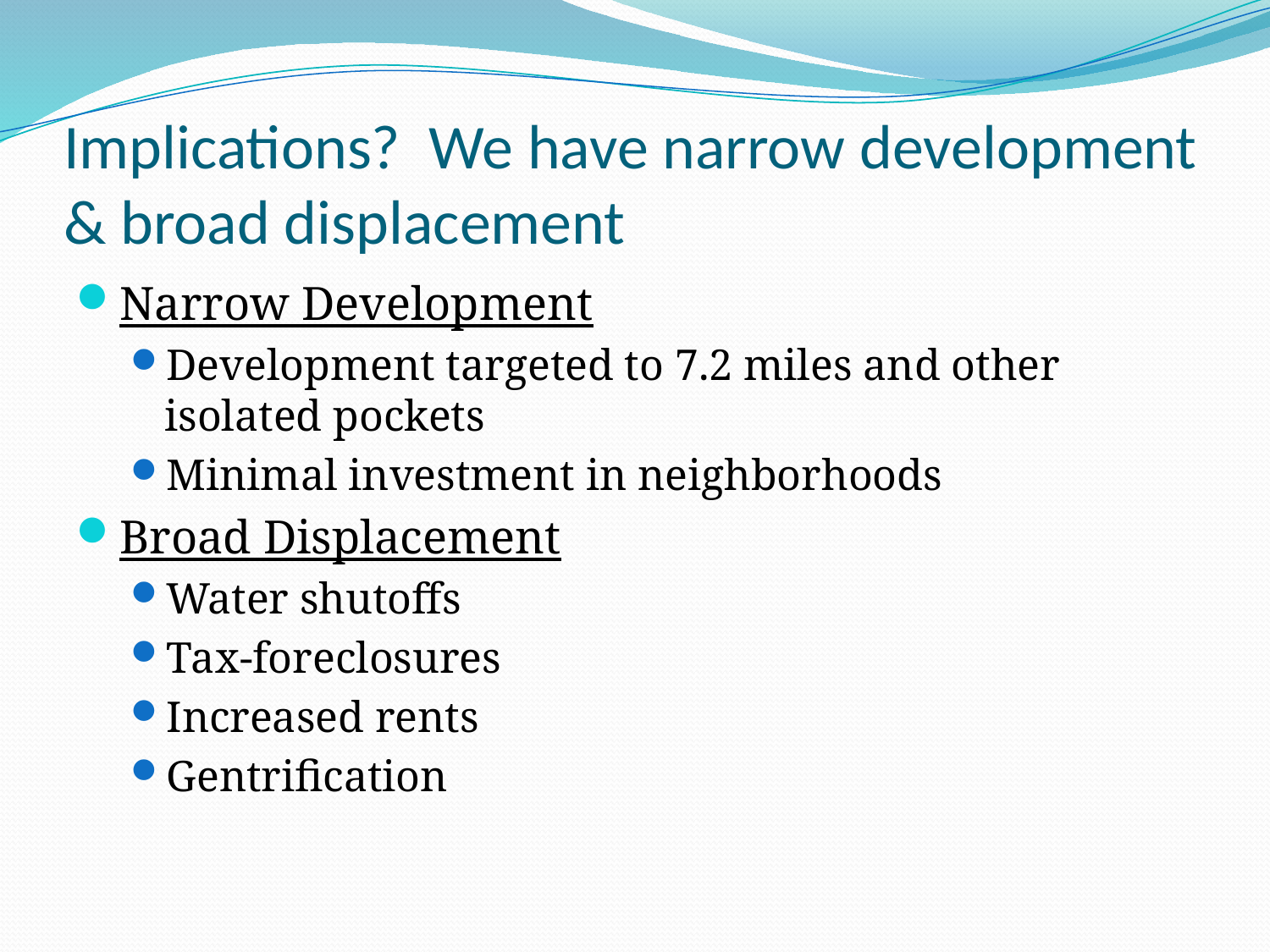

# Implications?  We have narrow development & broad displacement
Narrow Development
Development targeted to 7.2 miles and other isolated pockets
Minimal investment in neighborhoods
Broad Displacement
Water shutoffs
Tax-foreclosures
Increased rents
Gentrification